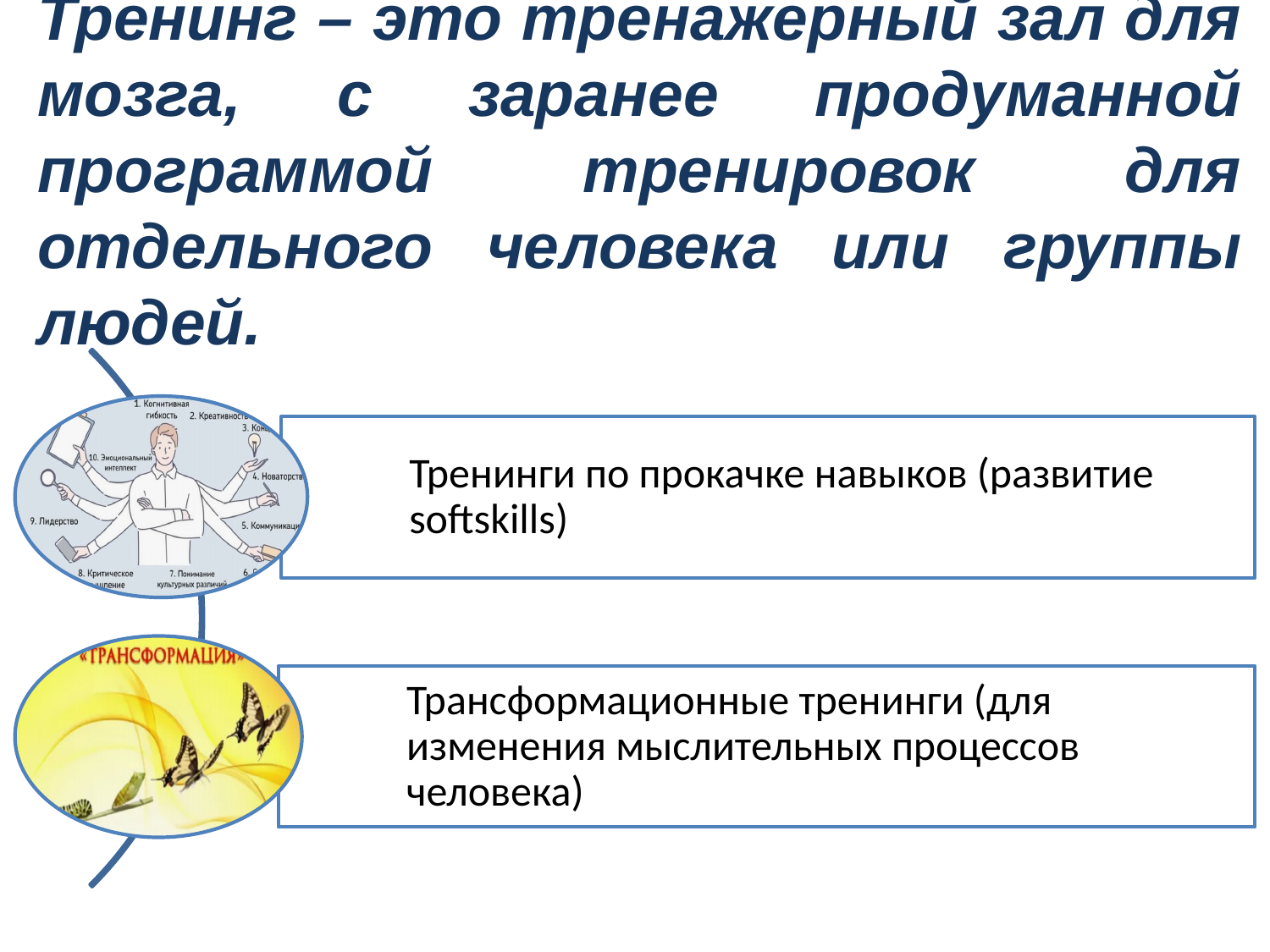

# Тренинг – это тренажерный зал для мозга, с заранее продуманной программой тренировок для отдельного человека или группы людей.
Тренинги по прокачке навыков (развитие softskills)
Трансформационные тренинги (для изменения мыслительных процессов человека)